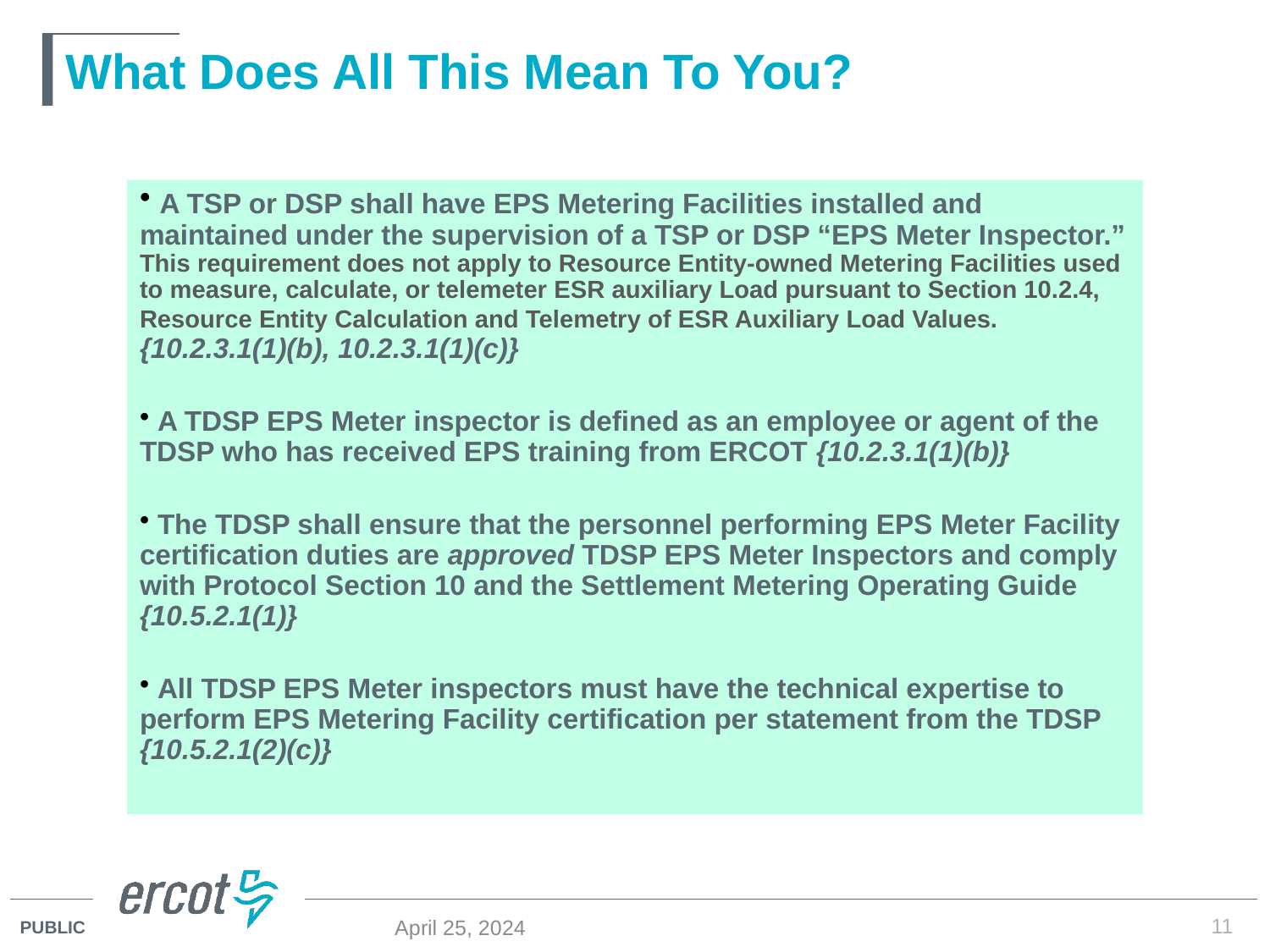

# What Does All This Mean To You?
 A TSP or DSP shall have EPS Metering Facilities installed and maintained under the supervision of a TSP or DSP “EPS Meter Inspector.” This requirement does not apply to Resource Entity-owned Metering Facilities used to measure, calculate, or telemeter ESR auxiliary Load pursuant to Section 10.2.4, Resource Entity Calculation and Telemetry of ESR Auxiliary Load Values. {10.2.3.1(1)(b), 10.2.3.1(1)(c)}
 A TDSP EPS Meter inspector is defined as an employee or agent of the TDSP who has received EPS training from ERCOT {10.2.3.1(1)(b)}
 The TDSP shall ensure that the personnel performing EPS Meter Facility certification duties are approved TDSP EPS Meter Inspectors and comply with Protocol Section 10 and the Settlement Metering Operating Guide {10.5.2.1(1)}
 All TDSP EPS Meter inspectors must have the technical expertise to perform EPS Metering Facility certification per statement from the TDSP {10.5.2.1(2)(c)}
11